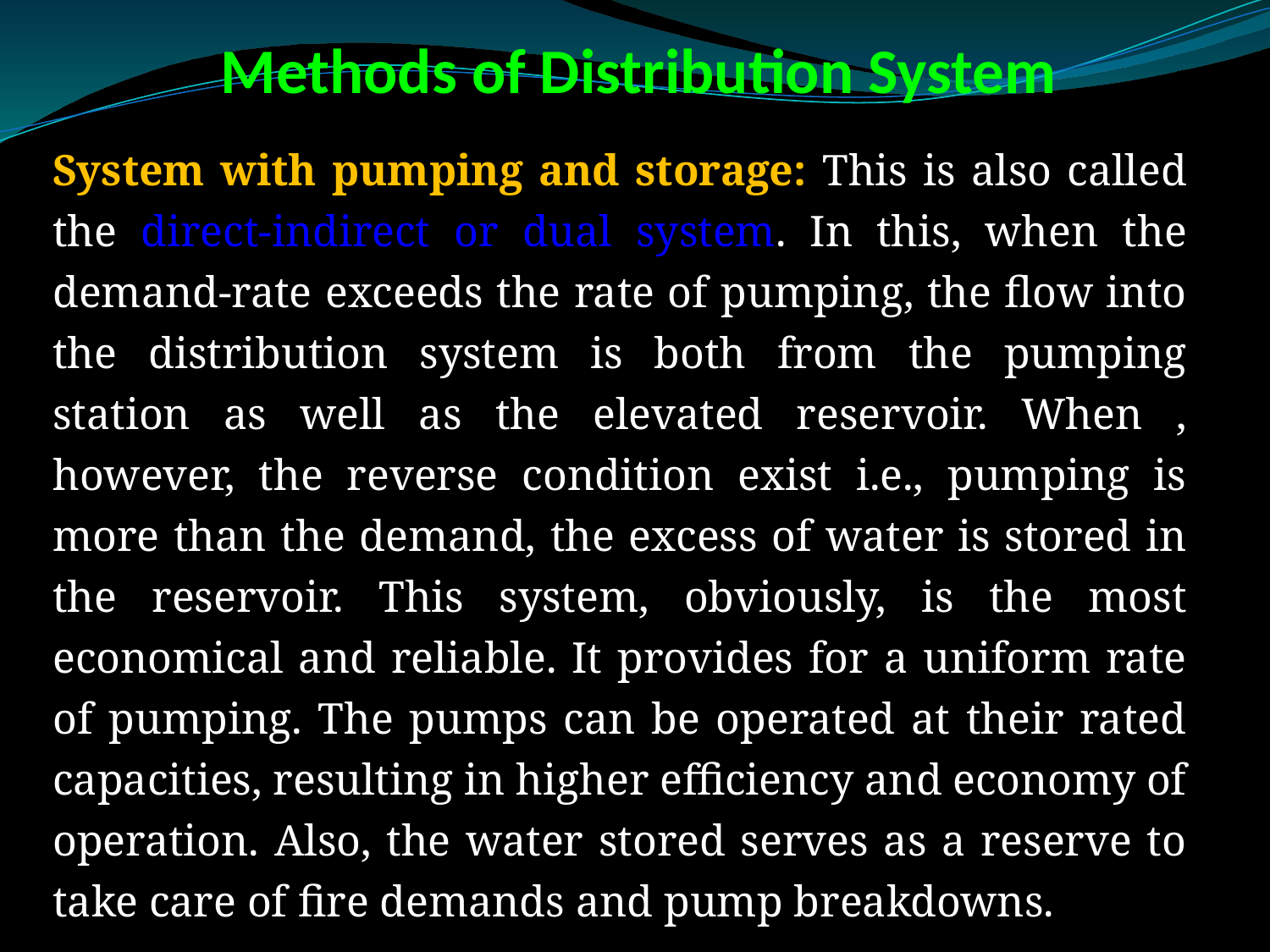

# Methods of Distribution System
System with pumping and storage: This is also called the direct-indirect or dual system. In this, when the demand-rate exceeds the rate of pumping, the flow into the distribution system is both from the pumping station as well as the elevated reservoir. When , however, the reverse condition exist i.e., pumping is more than the demand, the excess of water is stored in the reservoir. This system, obviously, is the most economical and reliable. It provides for a uniform rate of pumping. The pumps can be operated at their rated capacities, resulting in higher efficiency and economy of operation. Also, the water stored serves as a reserve to take care of fire demands and pump breakdowns.